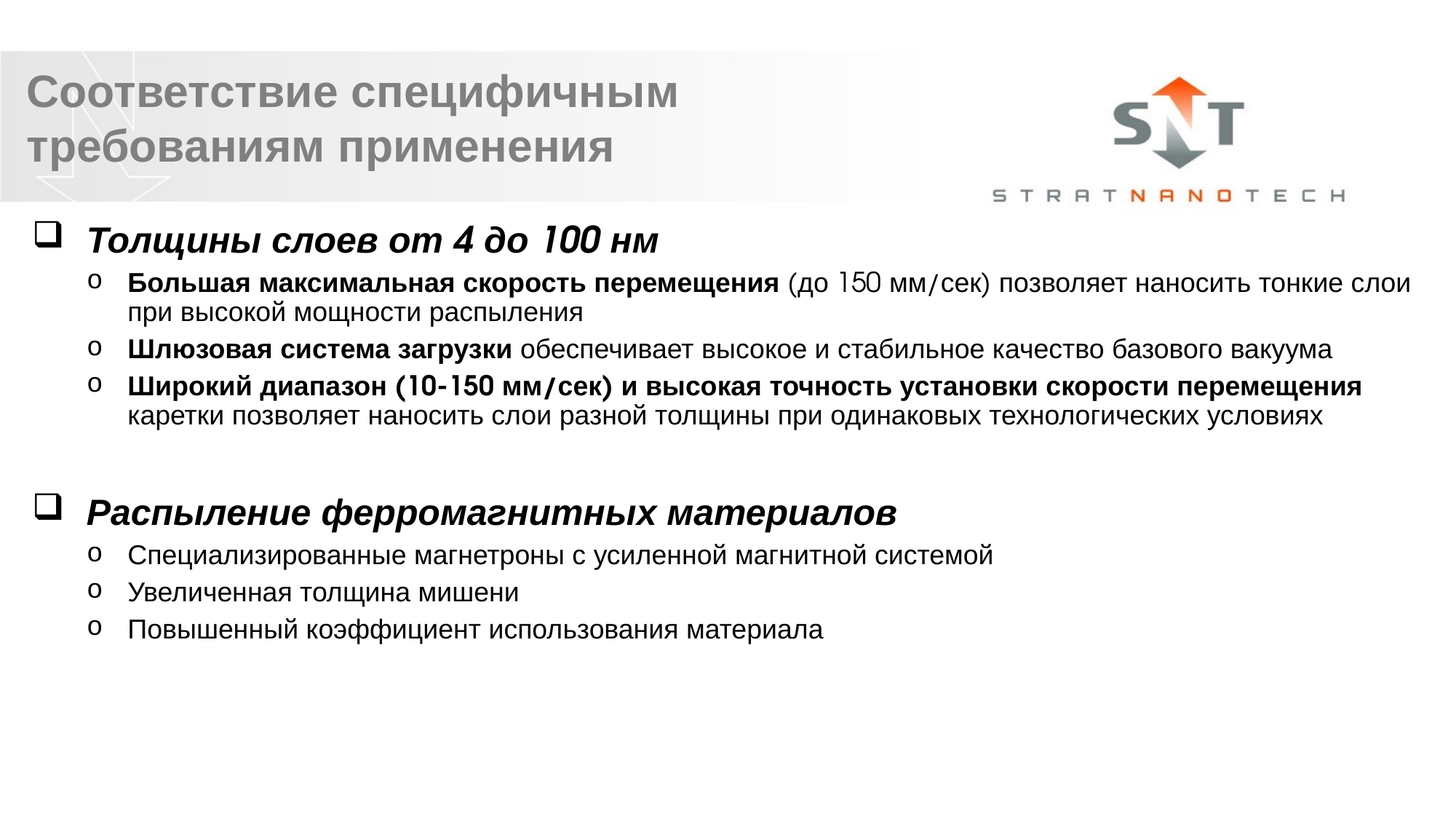

Соответствие специфичным требованиям применения
Толщины слоев от 4 до 100 нм
Большая максимальная скорость перемещения (до 150 мм/сек) позволяет наносить тонкие слои при высокой мощности распыления
Шлюзовая система загрузки обеспечивает высокое и стабильное качество базового вакуума
Широкий диапазон (10-150 мм/сек) и высокая точность установки скорости перемещения каретки позволяет наносить слои разной толщины при одинаковых технологических условиях

Распыление ферромагнитных материалов
Специализированные магнетроны с усиленной магнитной системой
Увеличенная толщина мишени
Повышенный коэффициент использования материала